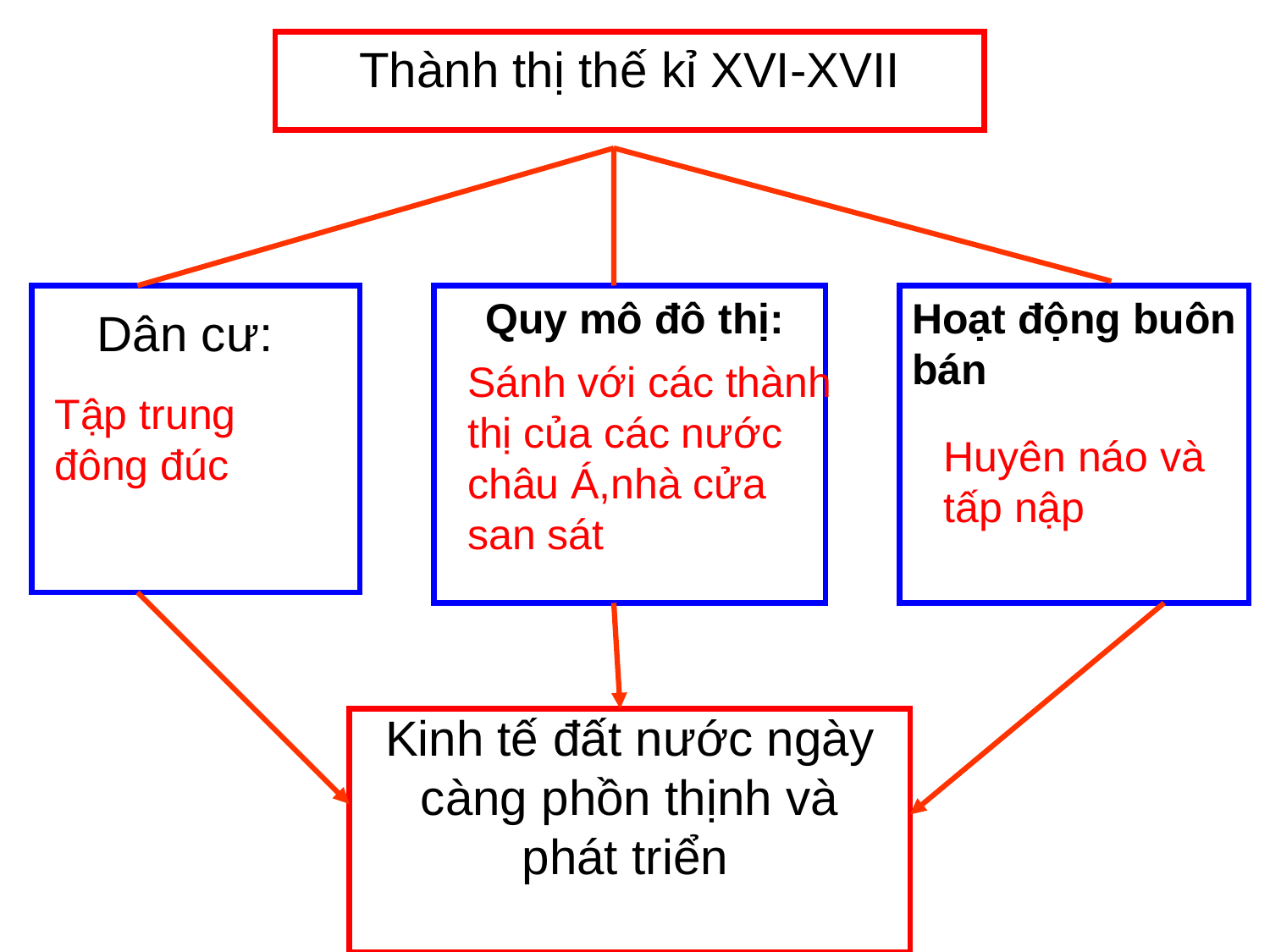

Thành thị thế kỉ XVI-XVII

Quy mô đô thị:

Hoạt động buôn bán
Dân cư:
Sánh với các thành thị của các nước châu Á,nhà cửa san sát
Tập trung đông đúc
Huyên náo và tấp nập

Kinh tế đất nước ngày càng phồn thịnh và phát triển